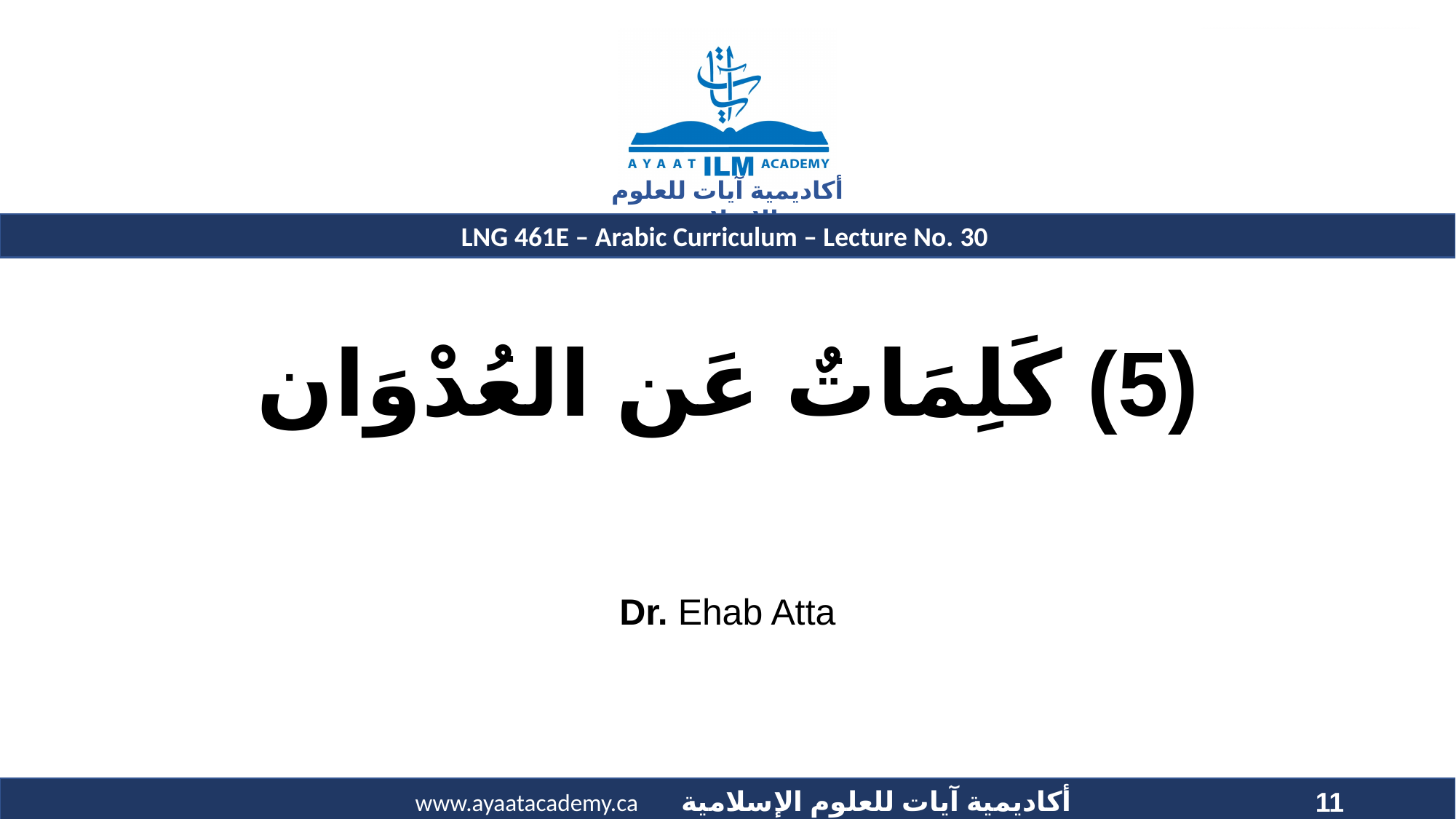

# (5) كَلِمَاتٌ عَن العُدْوَان
Dr. Ehab Atta
11